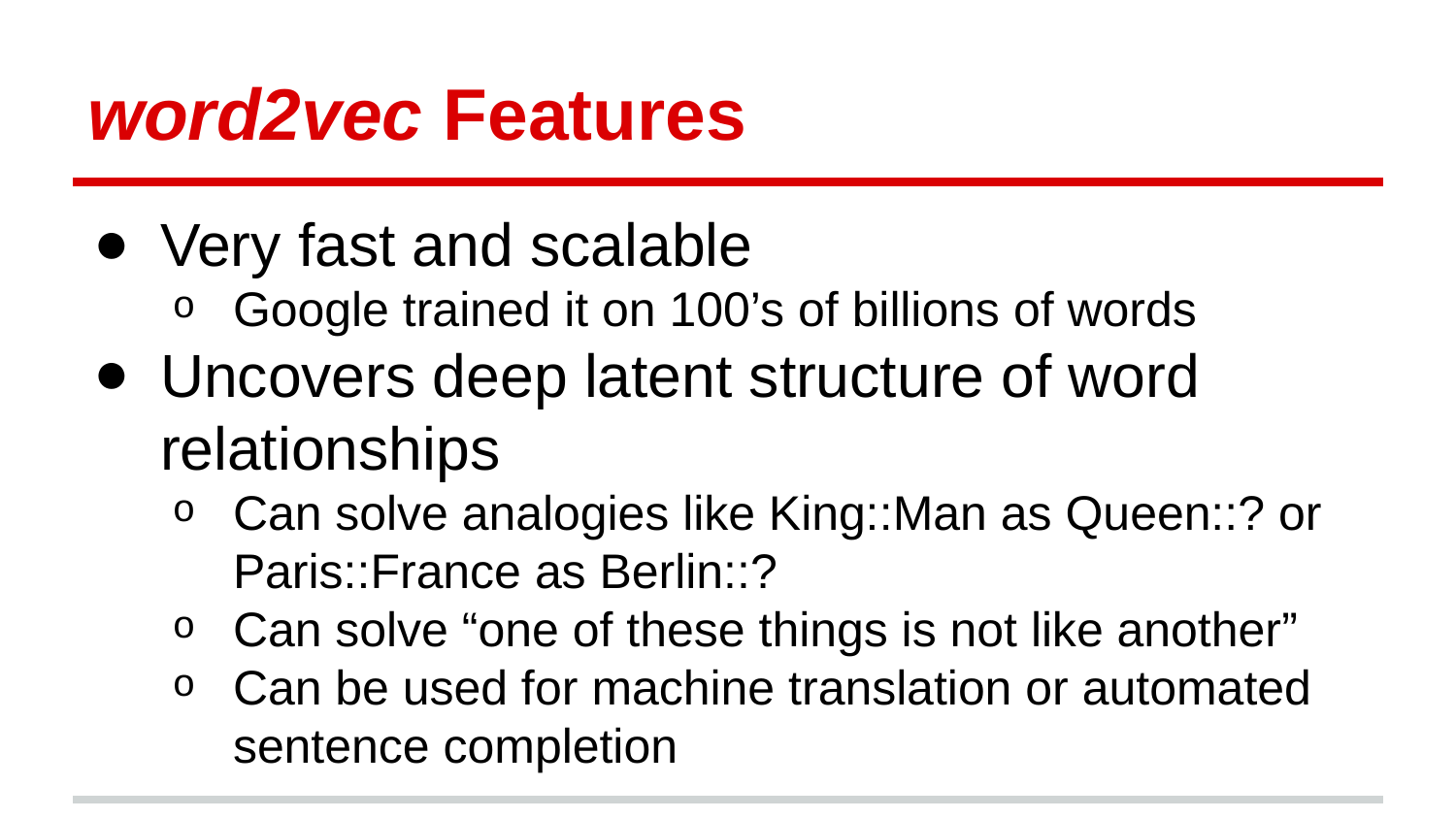

# word2vec Features
Very fast and scalable
Google trained it on 100’s of billions of words
Uncovers deep latent structure of word relationships
Can solve analogies like King::Man as Queen::? or Paris::France as Berlin::?
Can solve “one of these things is not like another”
Can be used for machine translation or automated sentence completion